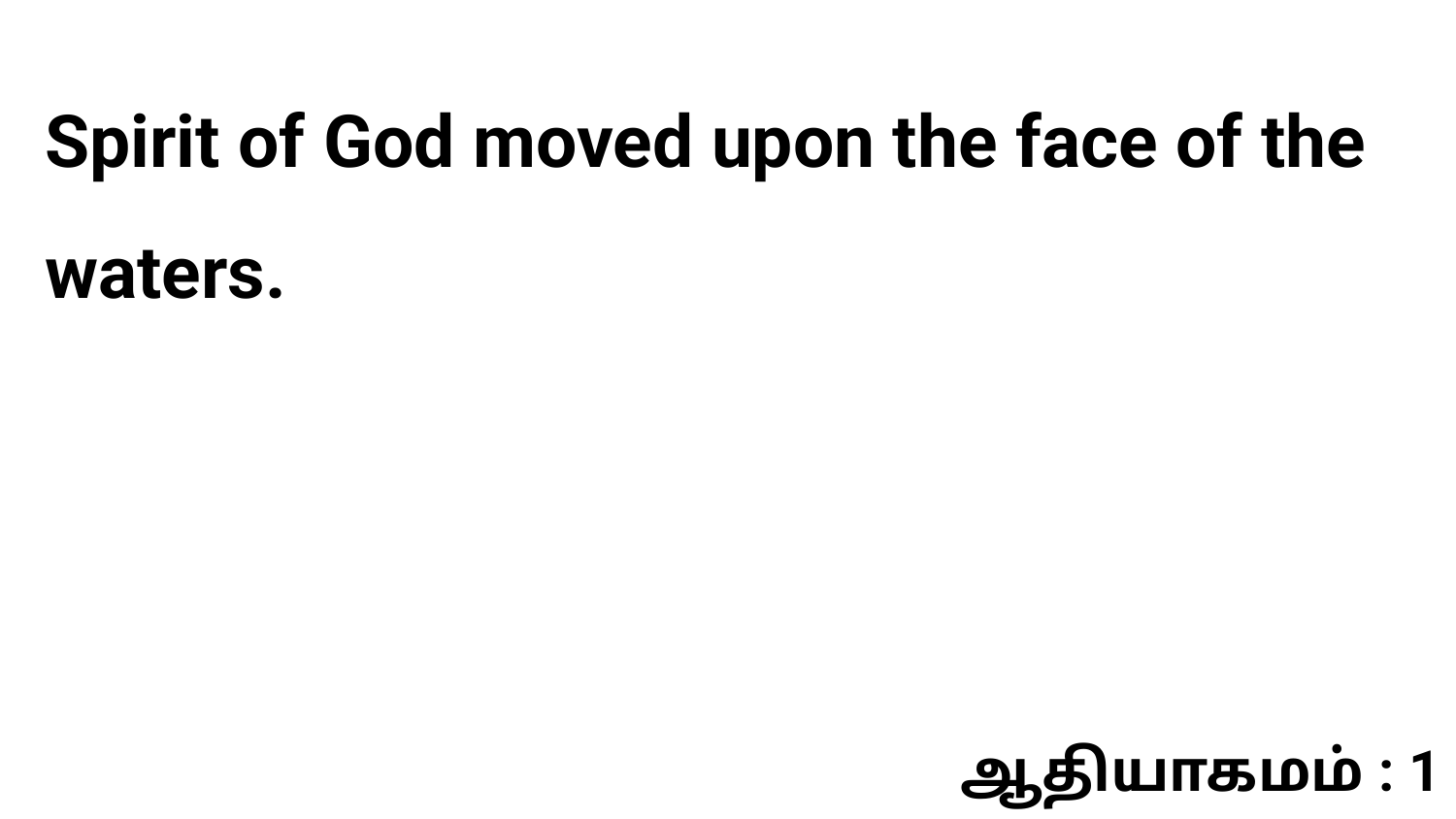

Spirit of God moved upon the face of the waters.
ஆதியாகமம் : 1